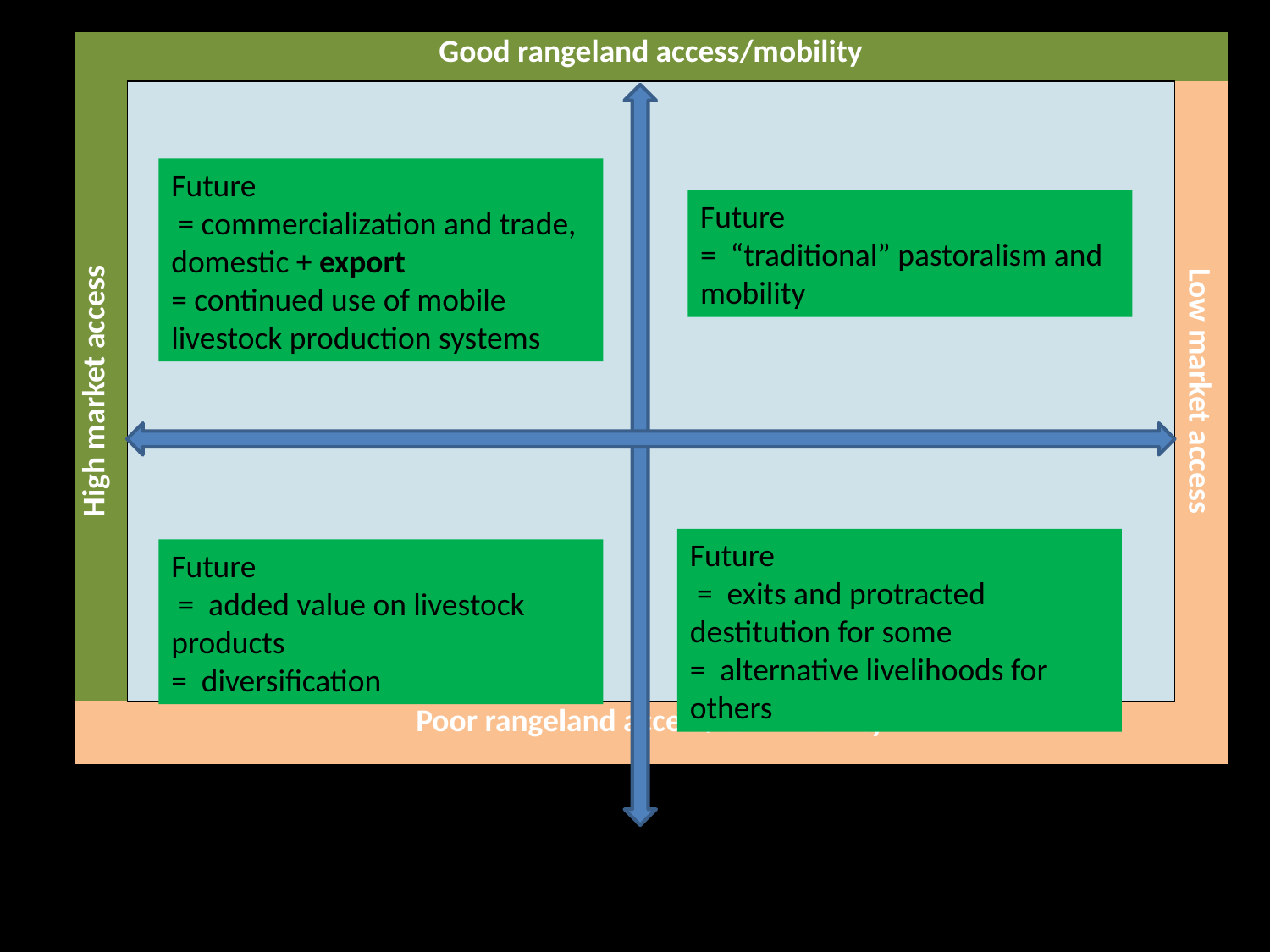

| Good rangeland access/mobility |  |  |
| --- | --- | --- |
| High market access |  | Low market access |
| Poor rangeland access/low mobility |  |  |

Future
 = commercialization and trade, domestic + export
= continued use of mobile livestock production systems
Future
=  “traditional” pastoralism and mobility

Future
 =  exits and protracted destitution for some
=  alternative livelihoods for others
Future
 =  added value on livestock products
=  diversification